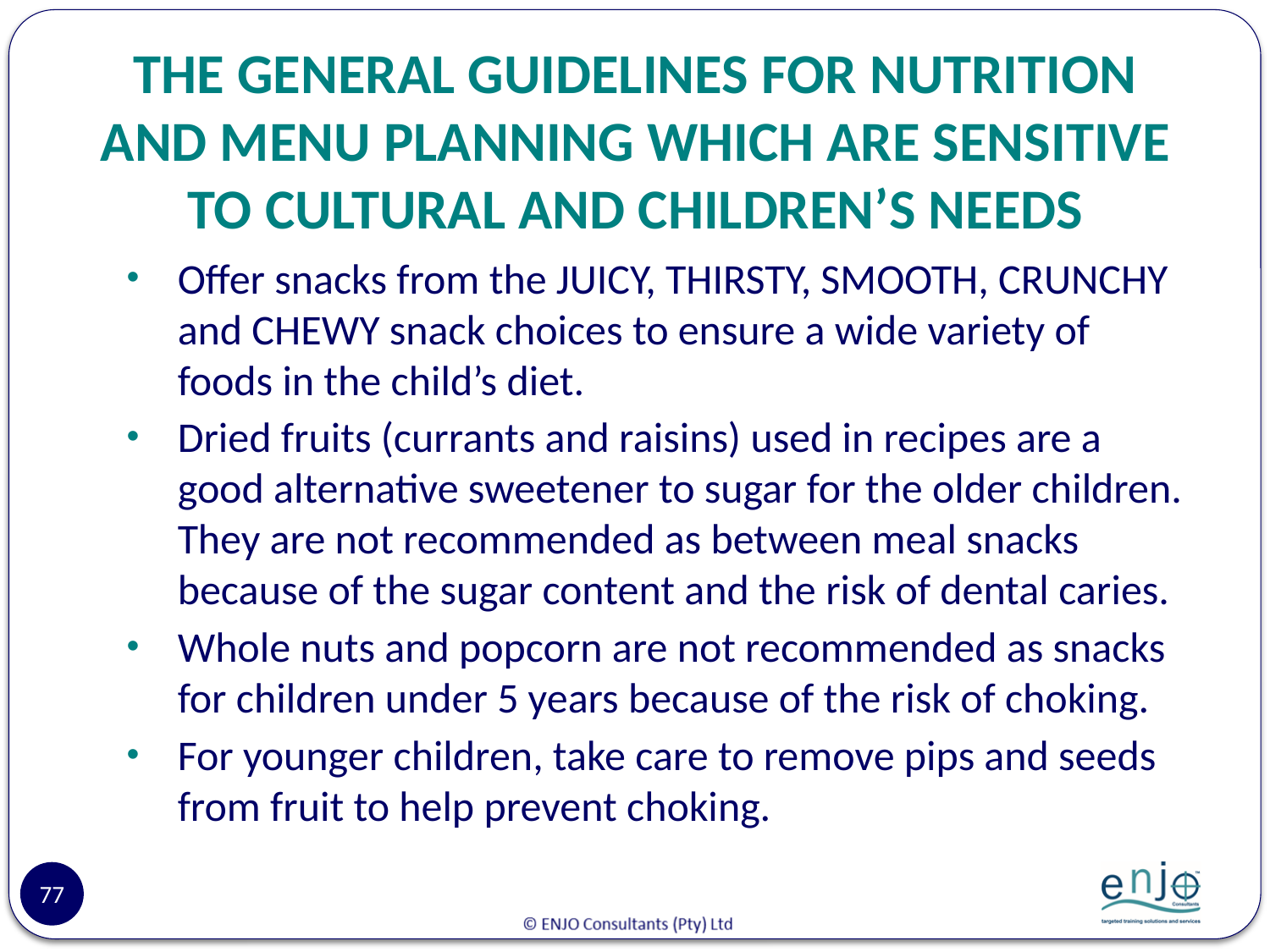

# THE GENERAL GUIDELINES FOR NUTRITION AND MENU PLANNING WHICH ARE SENSITIVE TO CULTURAL AND CHILDREN’S NEEDS
Offer snacks from the JUICY, THIRSTY, SMOOTH, CRUNCHY and CHEWY snack choices to ensure a wide variety of foods in the child’s diet.
Dried fruits (currants and raisins) used in recipes are a good alternative sweetener to sugar for the older children. They are not recommended as between meal snacks because of the sugar content and the risk of dental caries.
Whole nuts and popcorn are not recommended as snacks for children under 5 years because of the risk of choking.
For younger children, take care to remove pips and seeds from fruit to help prevent choking.
77